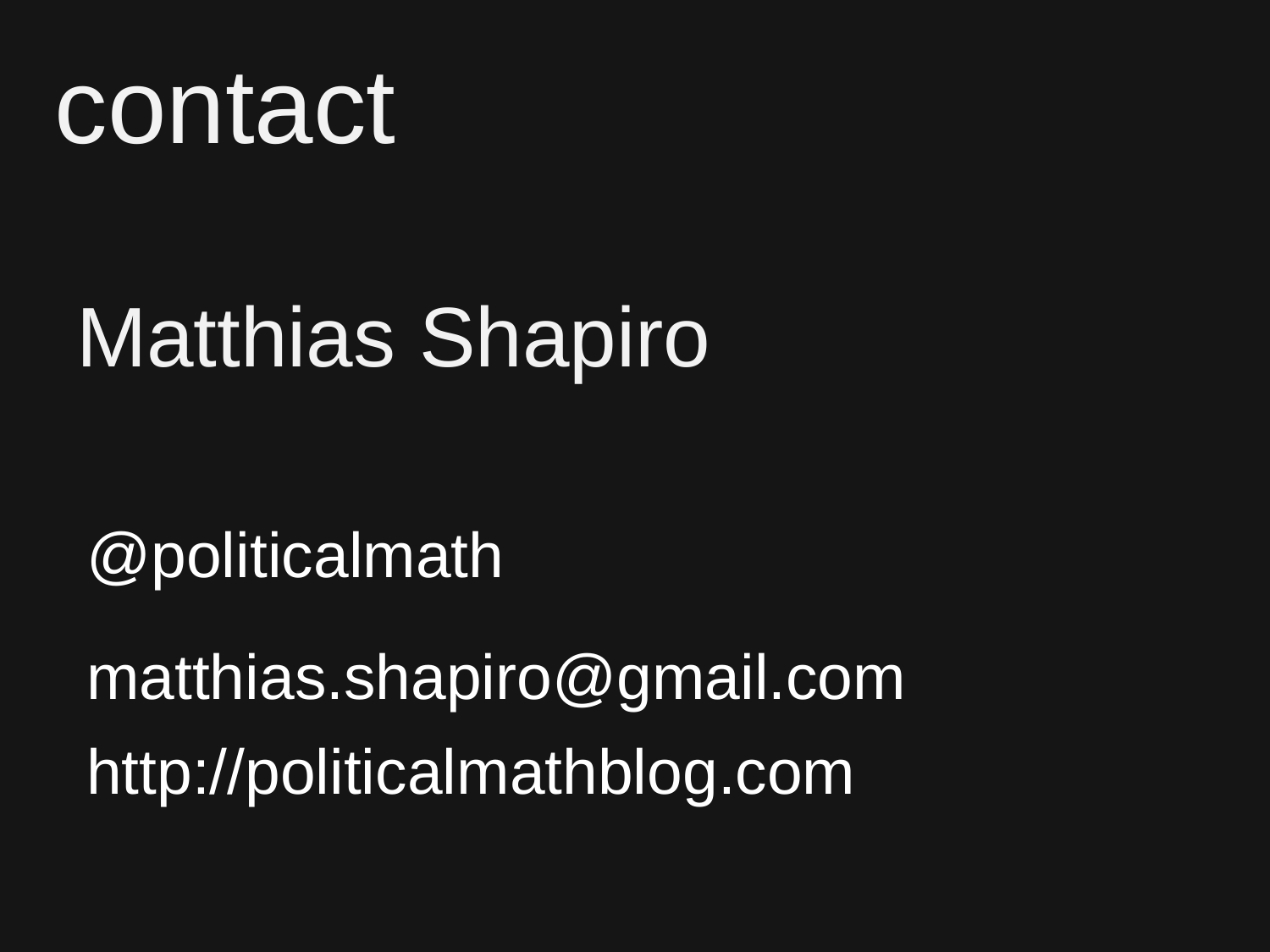

contact
# Matthias Shapiro
@politicalmath
matthias.shapiro@gmail.com
http://politicalmathblog.com